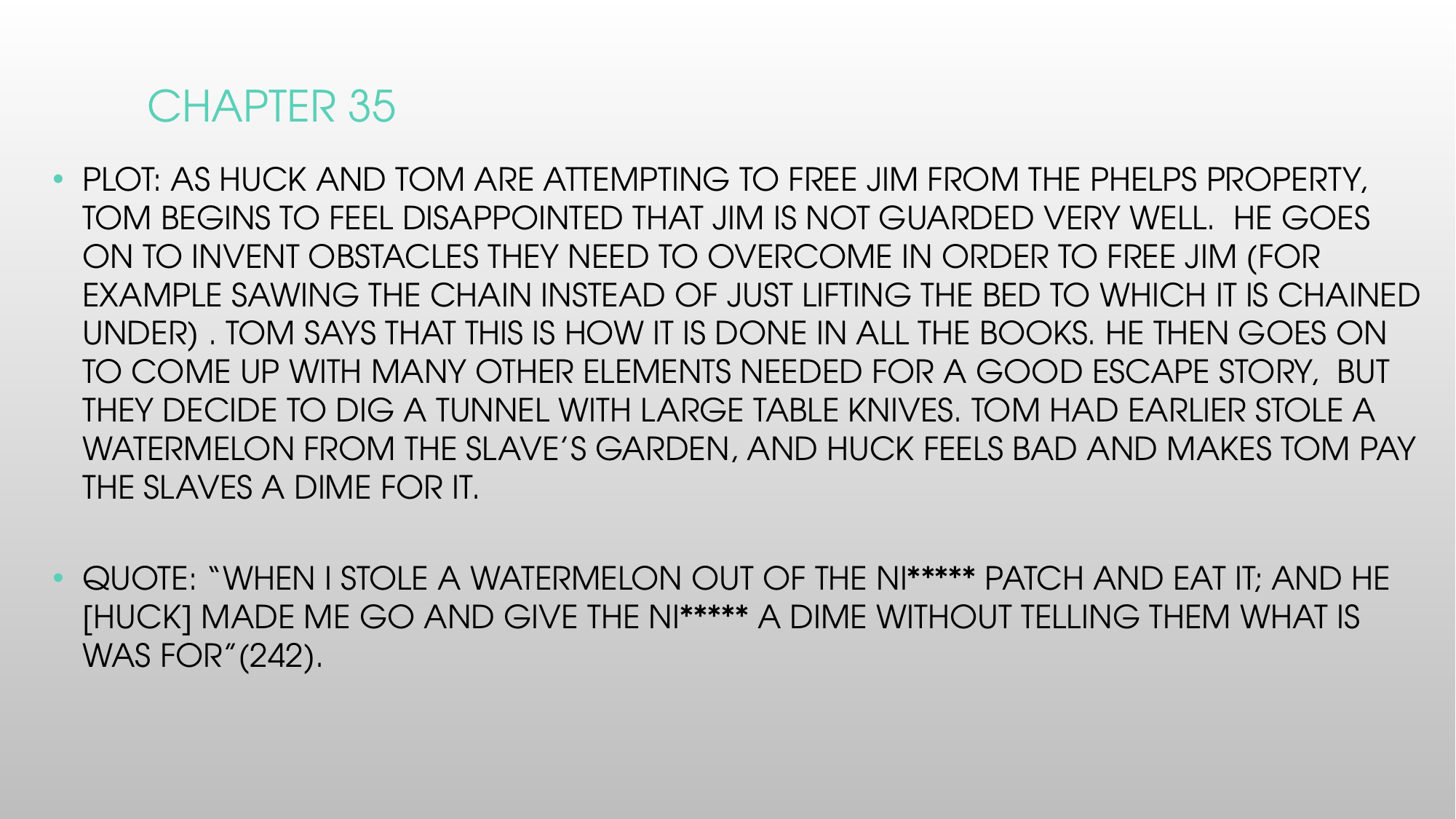

# Chapter 35
Plot: As Huck and Tom are attempting to free Jim from the Phelps property, Tom begins to feel disappointed that Jim is not guarded very well.  He goes on to invent obstacles they need to overcome in order to free Jim (for example sawing the chain instead of just lifting the bed to which it is chained under) . Tom says that this is how it is done in all the books. He then goes on to come up with many other elements needed for a good escape story,  but they decide to dig a tunnel with large table knives. Tom had earlier stole a watermelon from the slave’s garden, and Huck feels bad and makes Tom pay the slaves a dime for it.
Quote: “When I stole a watermelon out of the ni***** patch and eat it; and he [Huck] made me go and give the ni***** a dime without telling them what is was for”(242).